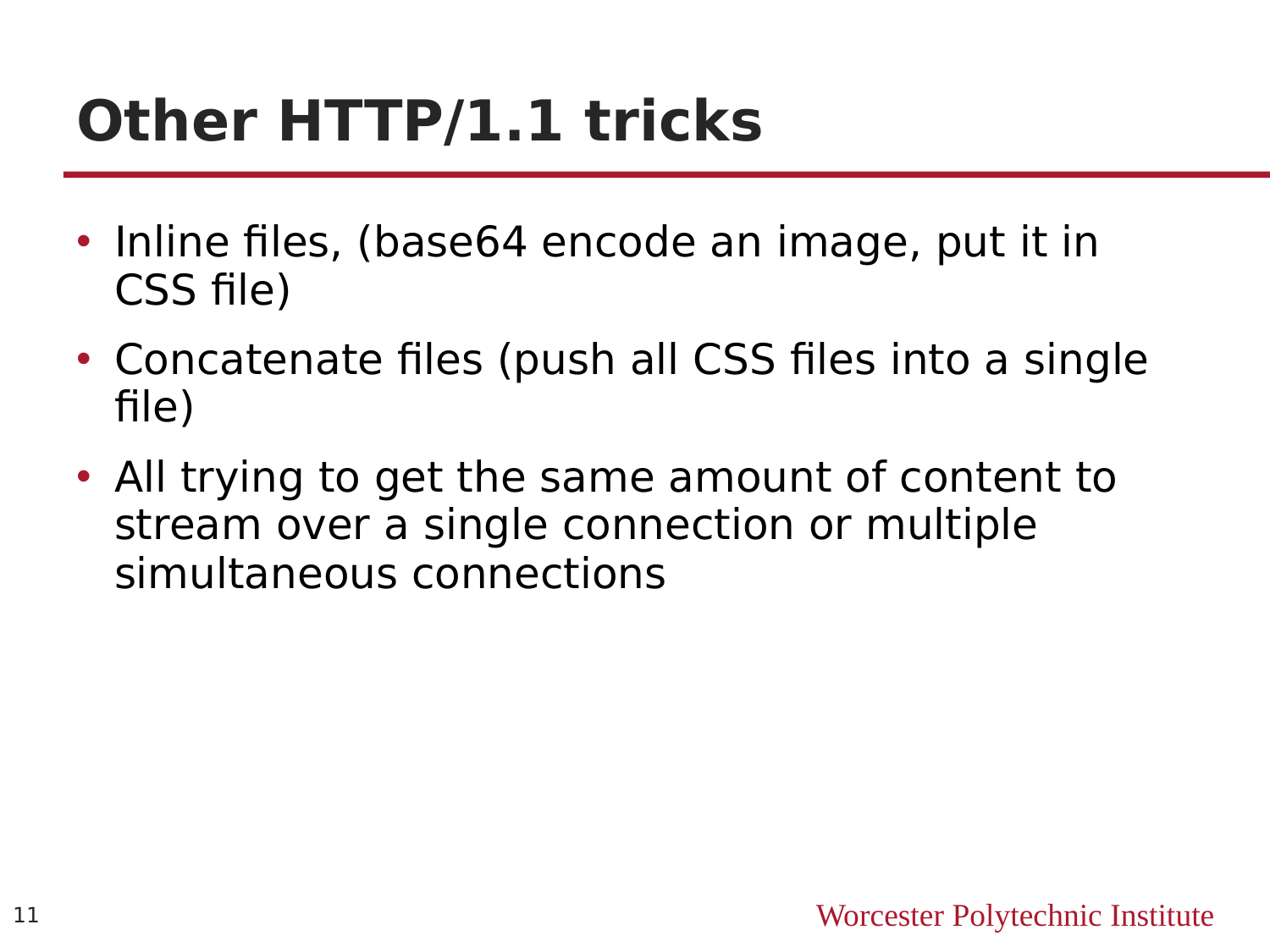

# Other HTTP/1.1 tricks
Inline files, (base64 encode an image, put it in CSS file)
Concatenate files (push all CSS files into a single file)
All trying to get the same amount of content to stream over a single connection or multiple simultaneous connections
11